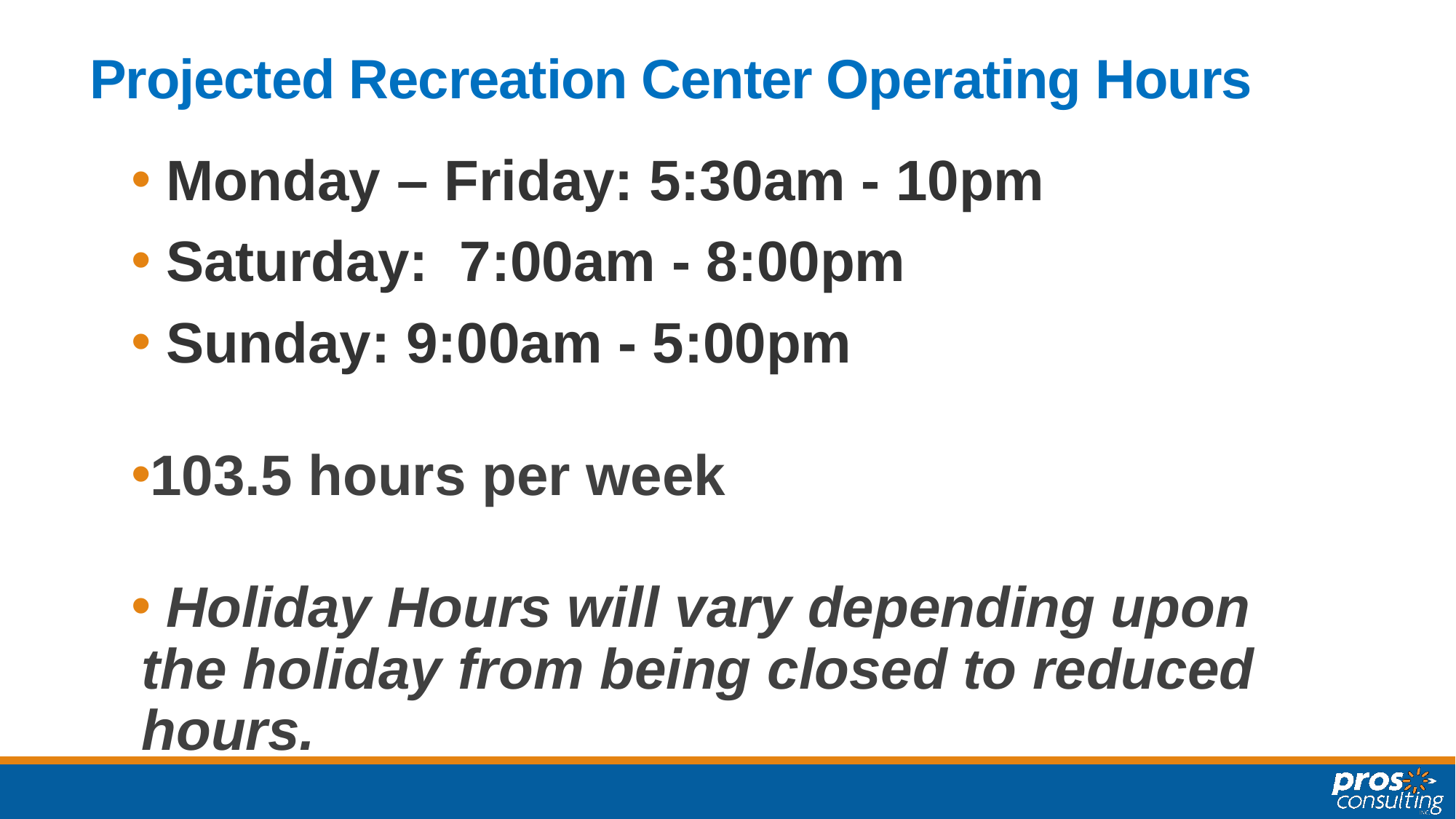

# Projected Recreation Center Operating Hours
 Monday – Friday: 5:30am - 10pm
 Saturday:  7:00am - 8:00pm
 Sunday: 9:00am - 5:00pm

103.5 hours per week

 Holiday Hours will vary depending upon the holiday from being closed to reduced hours.